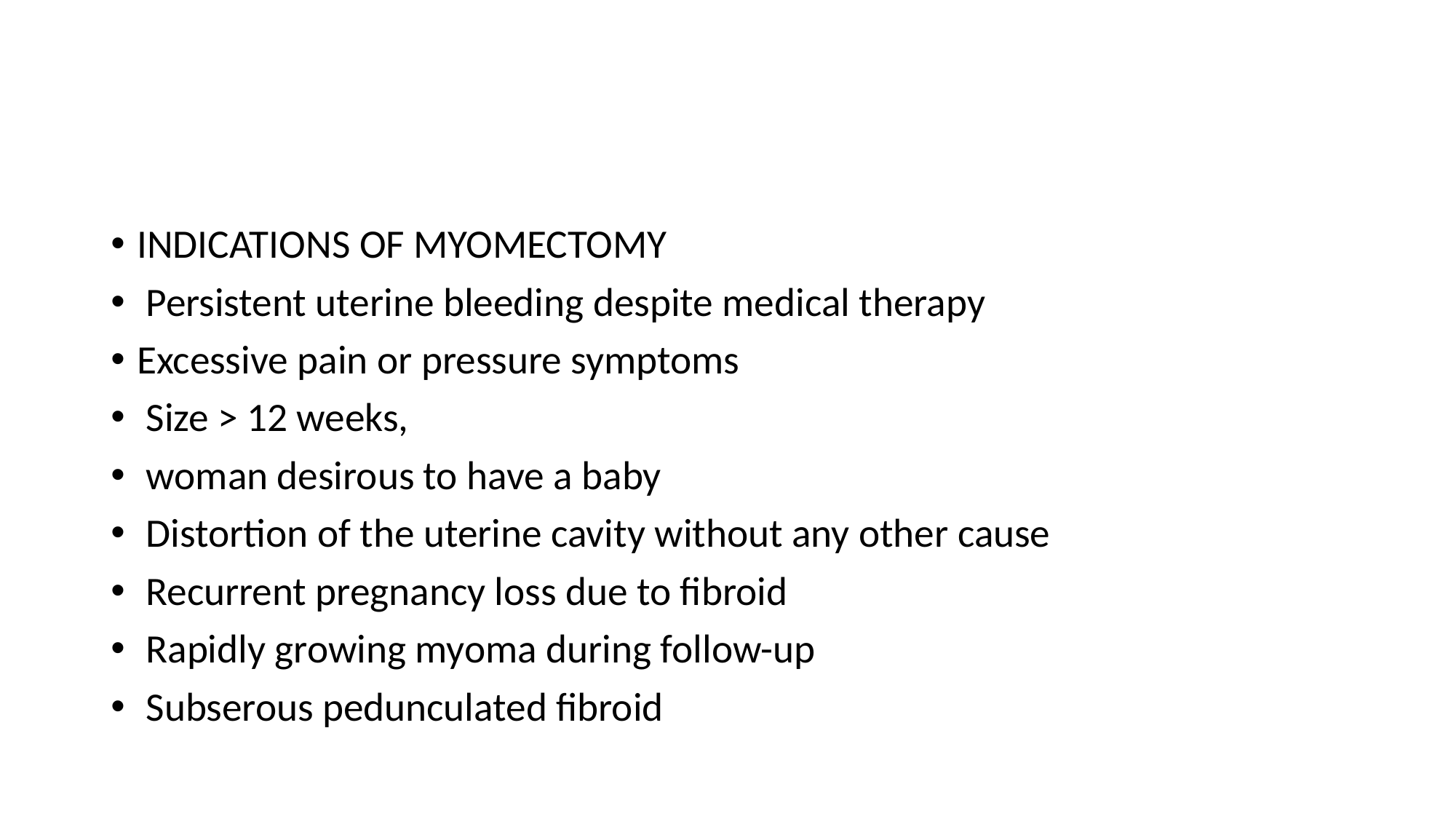

#
INDICATIONS OF MYOMECTOMY
 Persistent uterine bleeding despite medical therapy
Excessive pain or pressure symptoms
 Size > 12 weeks,
 woman desirous to have a baby
 Distortion of the uterine cavity without any other cause
 Recurrent pregnancy loss due to fibroid
 Rapidly growing myoma during follow-up
 Subserous pedunculated fibroid